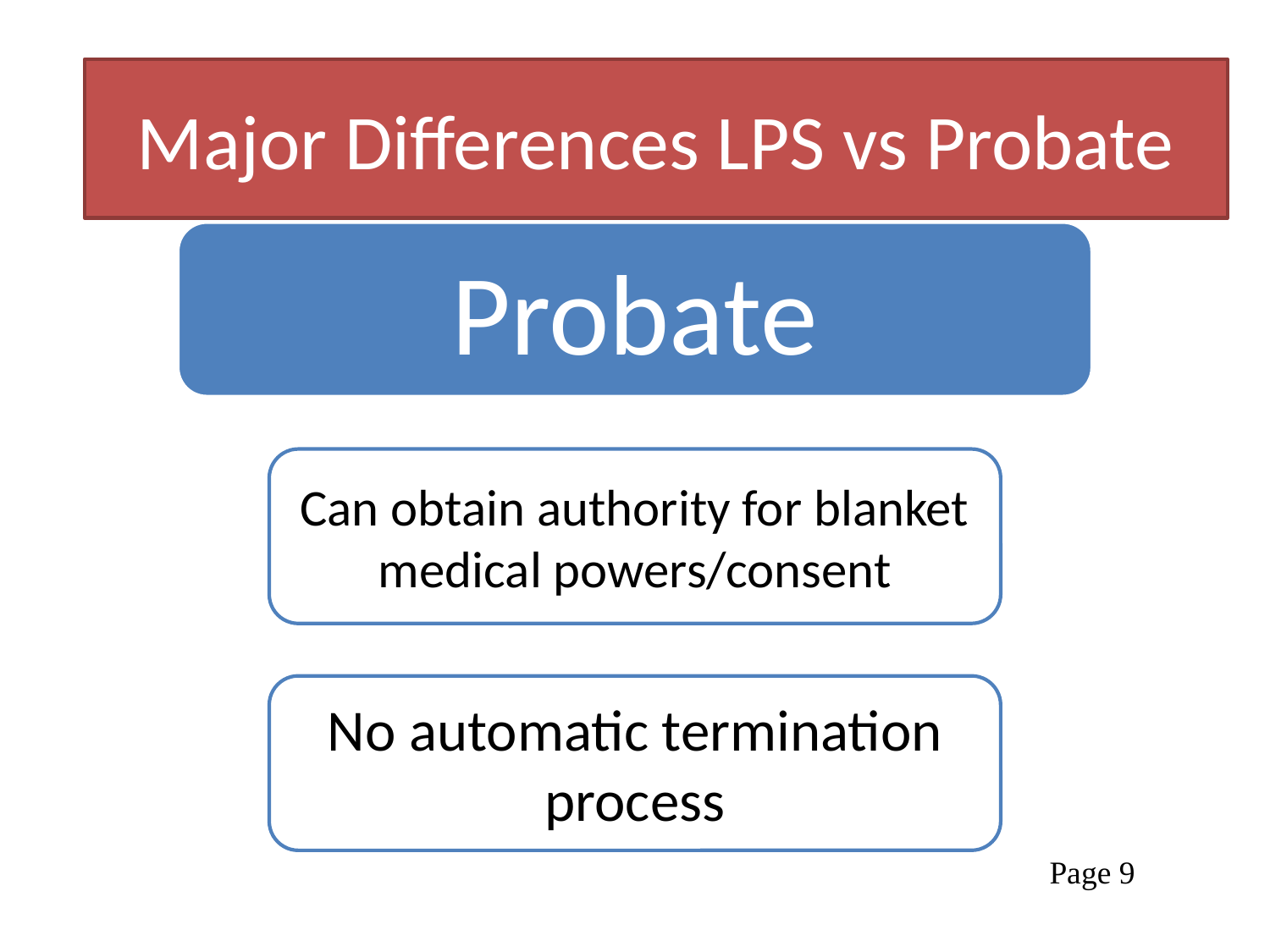

# Major Differences LPS vs Probate
Major Differences LPS vs Probate
Probate
Can obtain authority for blanket medical powers/consent
No automatic termination process
LPS
Page 9